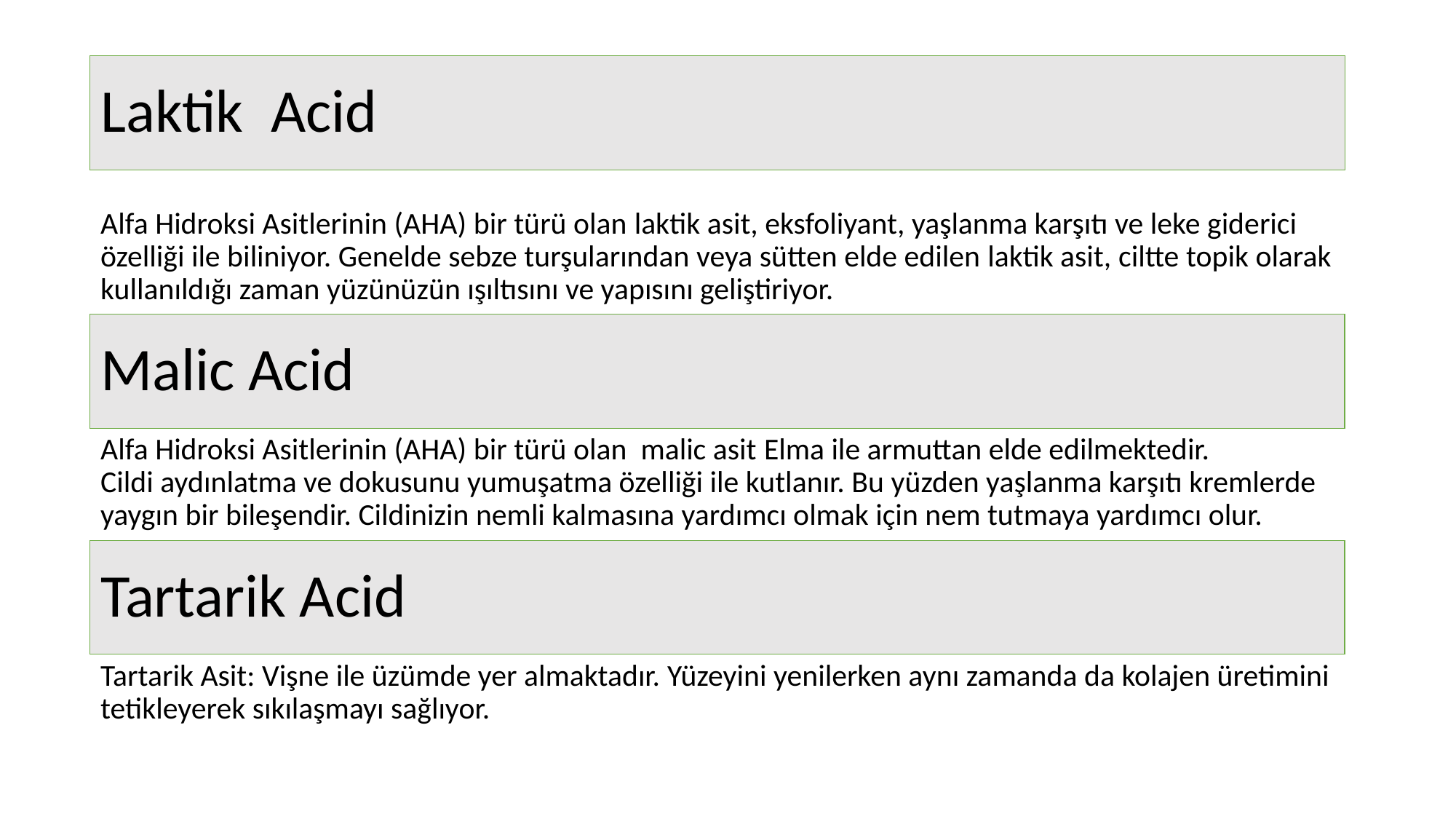

# Laktik  Acid
Alfa Hidroksi Asitlerinin (AHA) bir türü olan laktik asit, eksfoliyant, yaşlanma karşıtı ve leke giderici özelliği ile biliniyor. Genelde sebze turşularından veya sütten elde edilen laktik asit, ciltte topik olarak kullanıldığı zaman yüzünüzün ışıltısını ve yapısını geliştiriyor.
Malic Acid
Alfa Hidroksi Asitlerinin (AHA) bir türü olan  malic asit Elma ile armuttan elde edilmektedir. Cildi aydınlatma ve dokusunu yumuşatma özelliği ile kutlanır. Bu yüzden yaşlanma karşıtı kremlerde yaygın bir bileşendir. Cildinizin nemli kalmasına yardımcı olmak için nem tutmaya yardımcı olur.
Tartarik Acid
Tartarik Asit: Vişne ile üzümde yer almaktadır. Yüzeyini yenilerken aynı zamanda da kolajen üretimini tetikleyerek sıkılaşmayı sağlıyor.